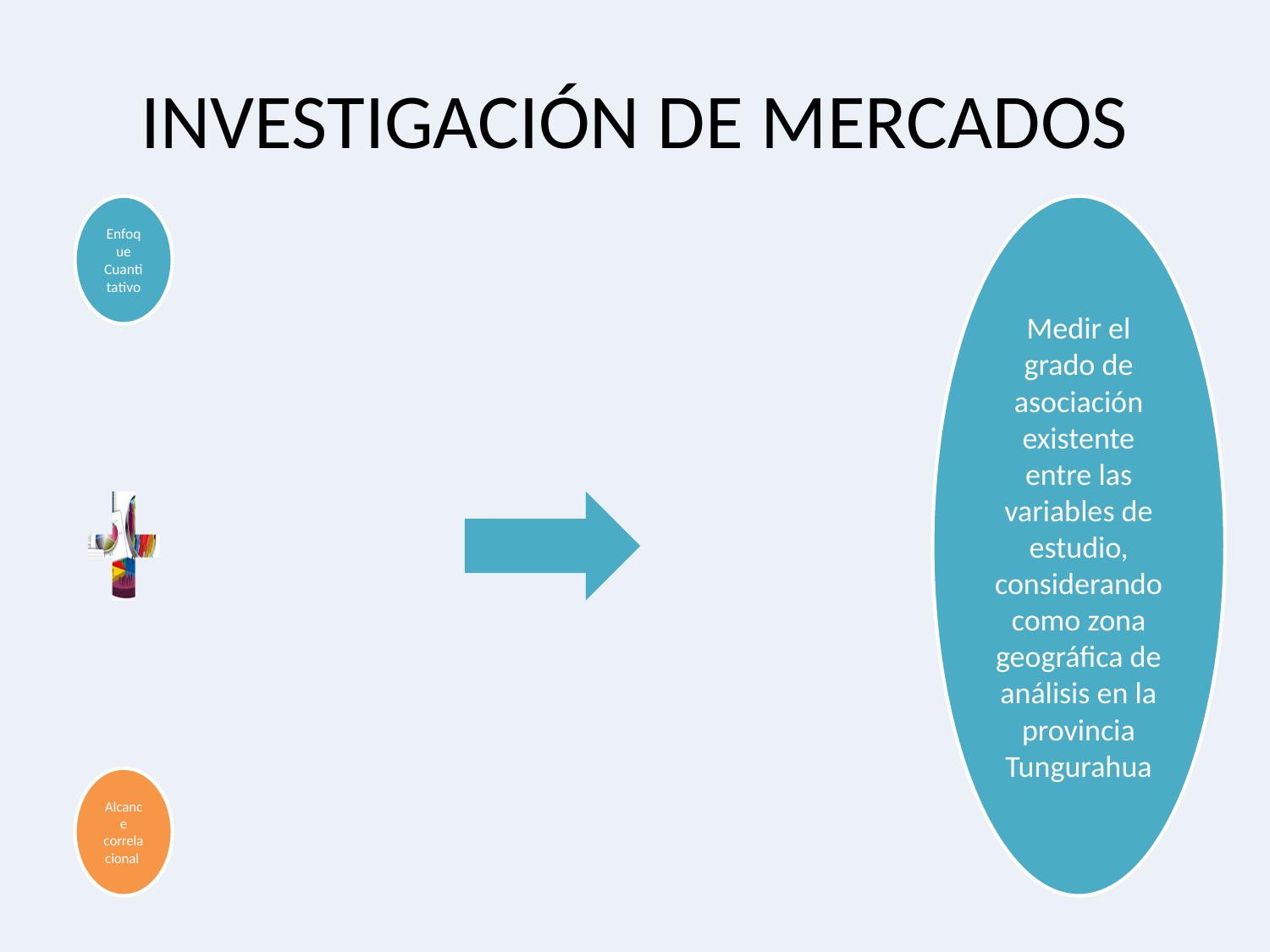

# INVESTIGACIÓN DE MERCADOS
Enfoque Cuantitativo
Alcance correlacional
Medir el grado de asociación existente entre las variables de estudio, considerando como zona geográfica de análisis en la provincia Tungurahua